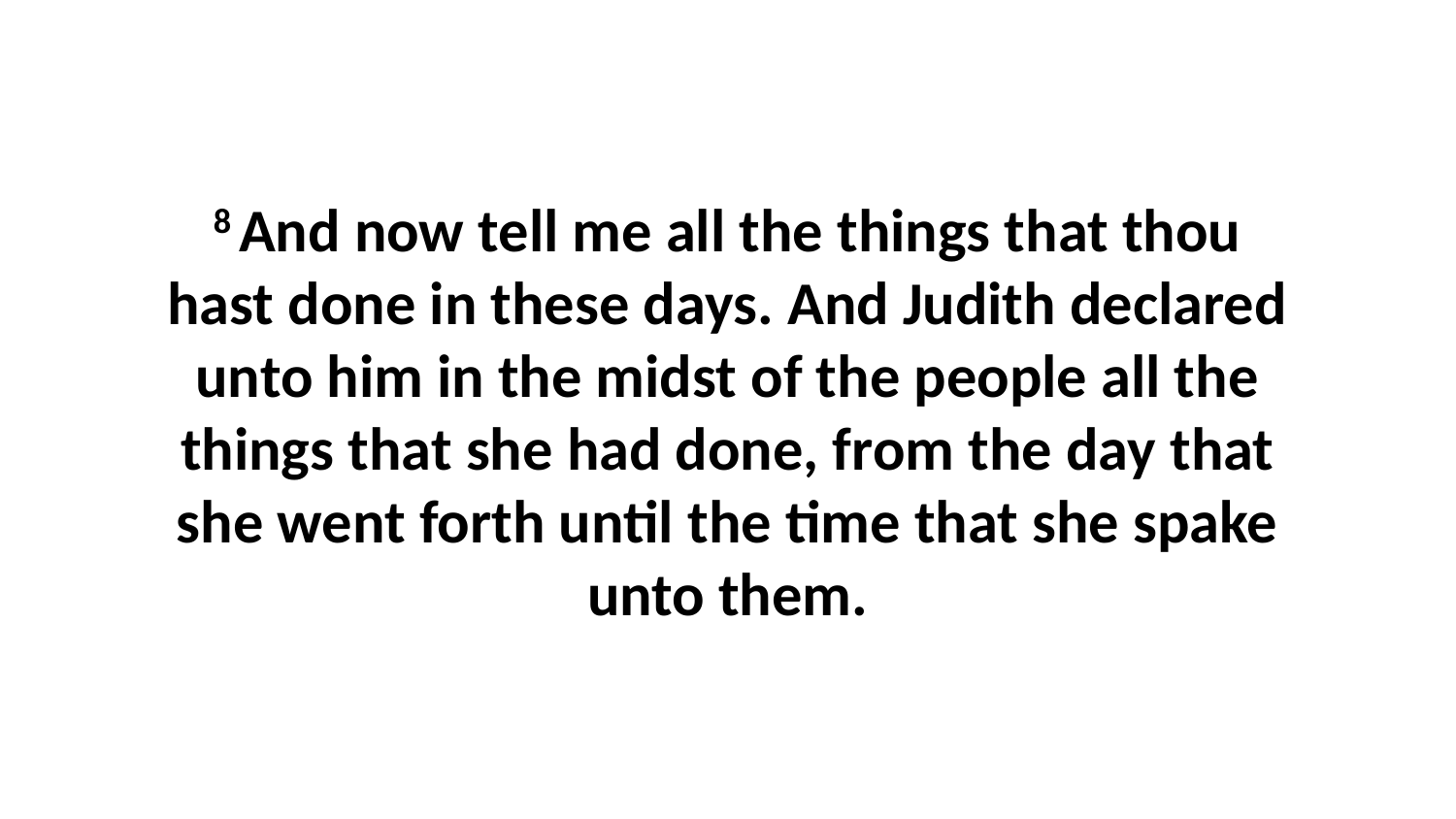

8 And now tell me all the things that thou hast done in these days. And Judith declared unto him in the midst of the people all the things that she had done, from the day that she went forth until the time that she spake unto them.